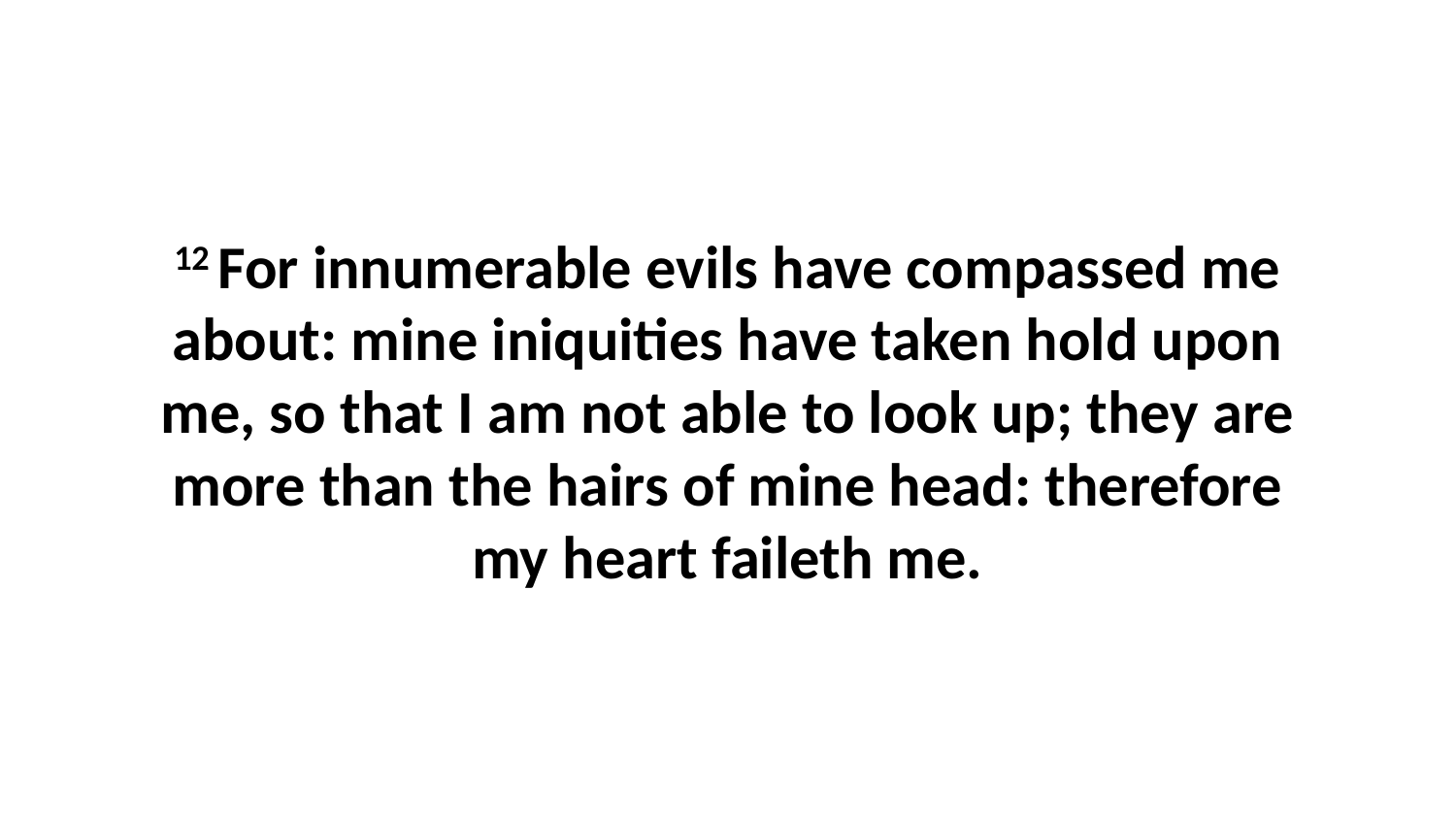

12 For innumerable evils have compassed me about: mine iniquities have taken hold upon me, so that I am not able to look up; they are more than the hairs of mine head: therefore my heart faileth me.